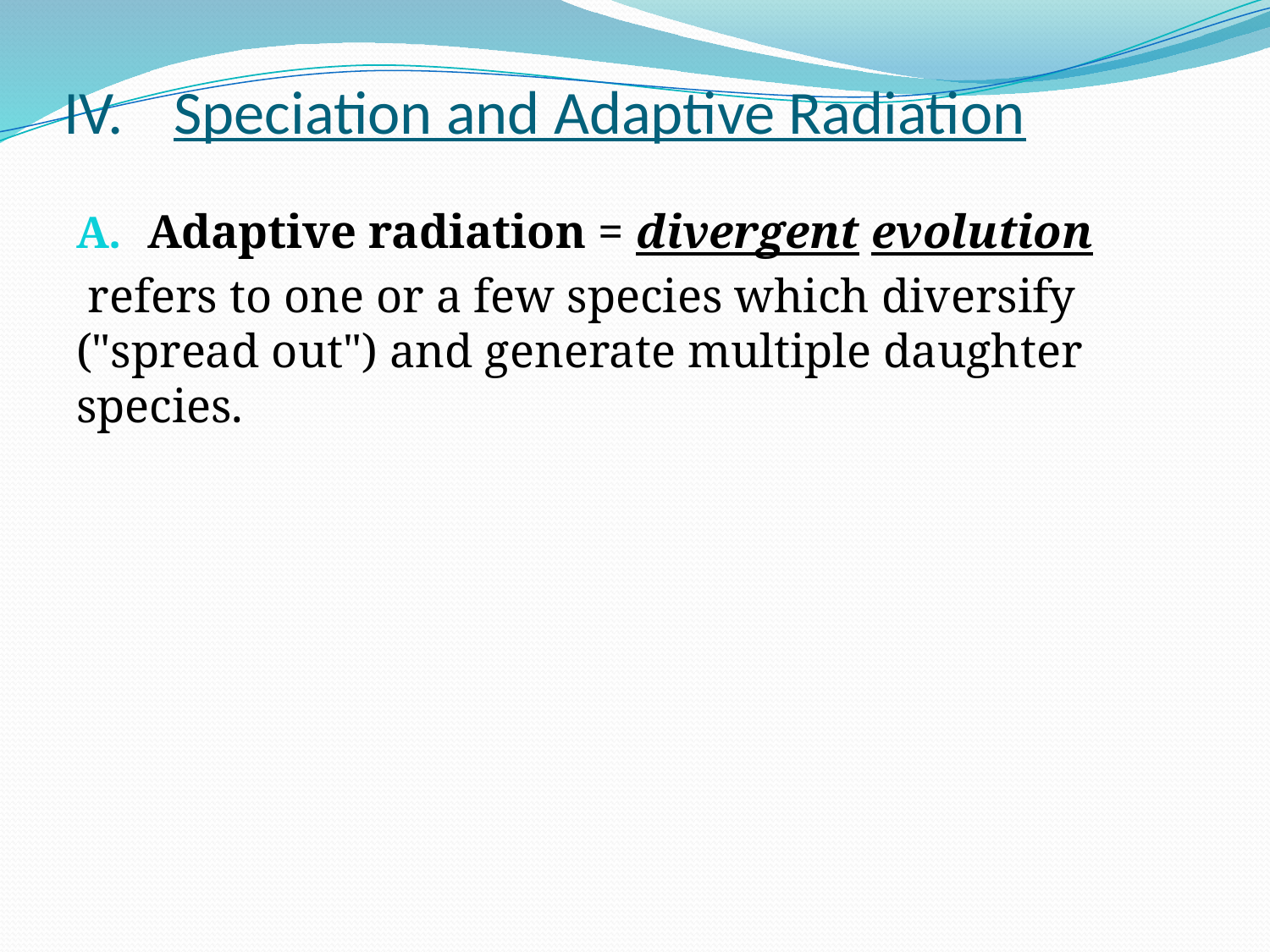

# IV.	Speciation and Adaptive Radiation
Adaptive radiation = divergent evolution
 refers to one or a few species which diversify ("spread out") and generate multiple daughter species.